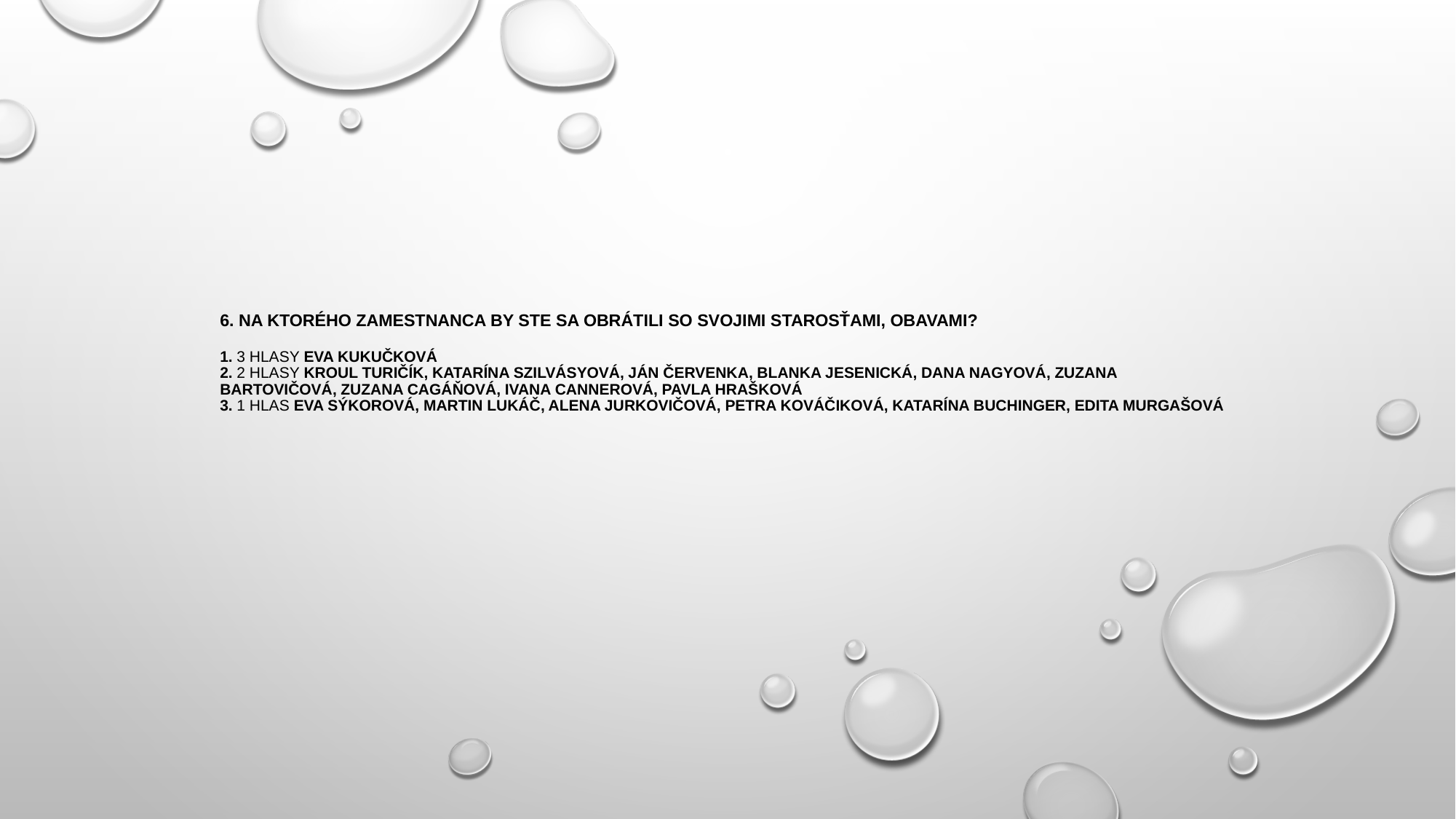

# 6. Na ktorého zamestnanca by ste sa obrátili so svojimi starosťami, obavami? 1. 3 hlasy Eva Kukučková 2. 2 hlasy Kroul Turičík, Katarína Szilvásyová, Ján Červenka, Blanka Jesenická, Dana nagyová, Zuzana Bartovičová, Zuzana Cagáňová, ivana Cannerová, Pavla hrašková 3. 1 hlas Eva Sýkorová, Martin Lukáč, Alena Jurkovičová, Petra kováčiková, Katarína Buchinger, Edita Murgašová